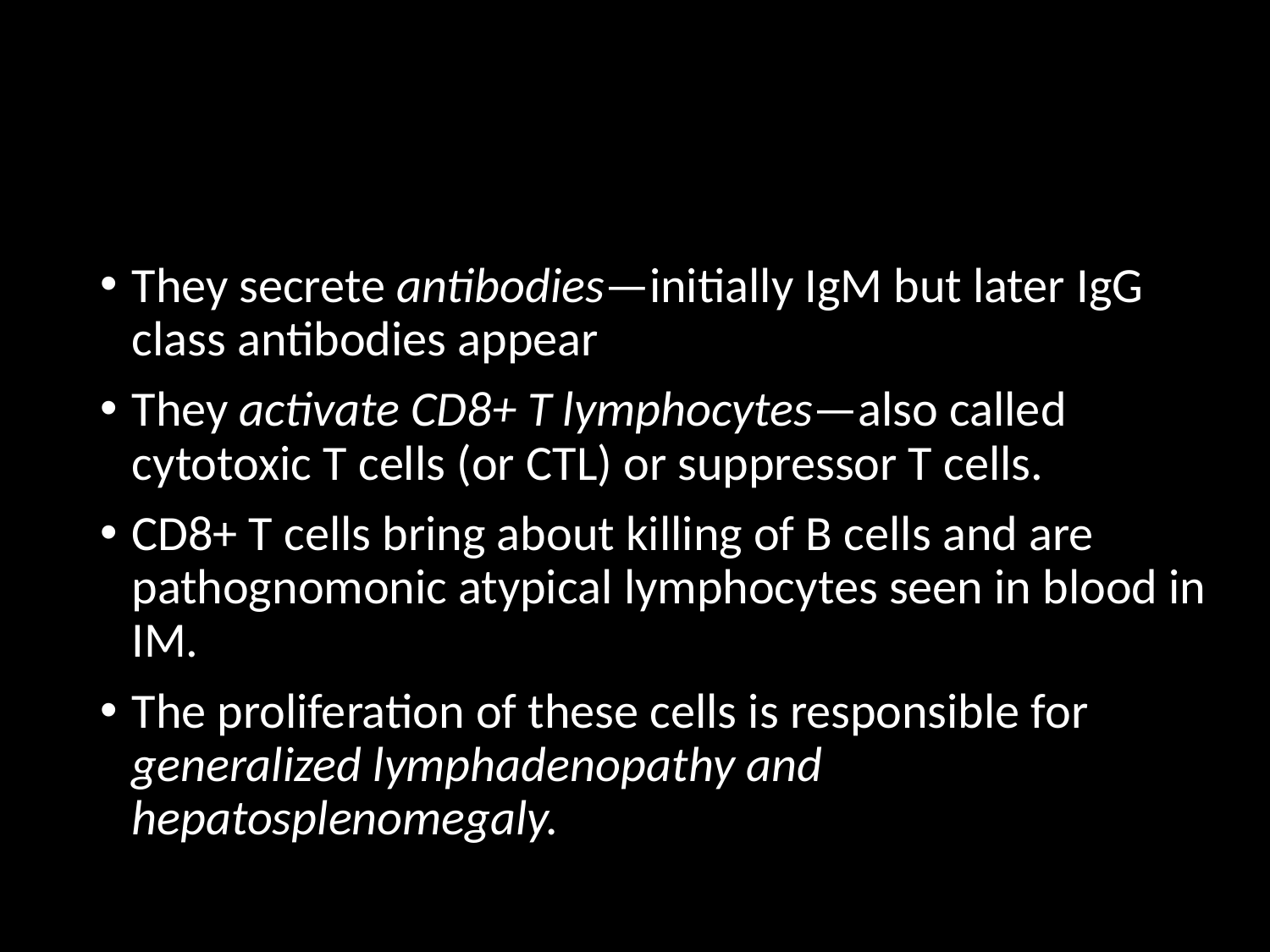

#
They secrete antibodies—initially IgM but later IgG class antibodies appear
They activate CD8+ T lymphocytes—also called cytotoxic T cells (or CTL) or suppressor T cells.
CD8+ T cells bring about killing of B cells and are pathognomonic atypical lymphocytes seen in blood in IM.
The proliferation of these cells is responsible for generalized lymphadenopathy and hepatosplenomegaly.